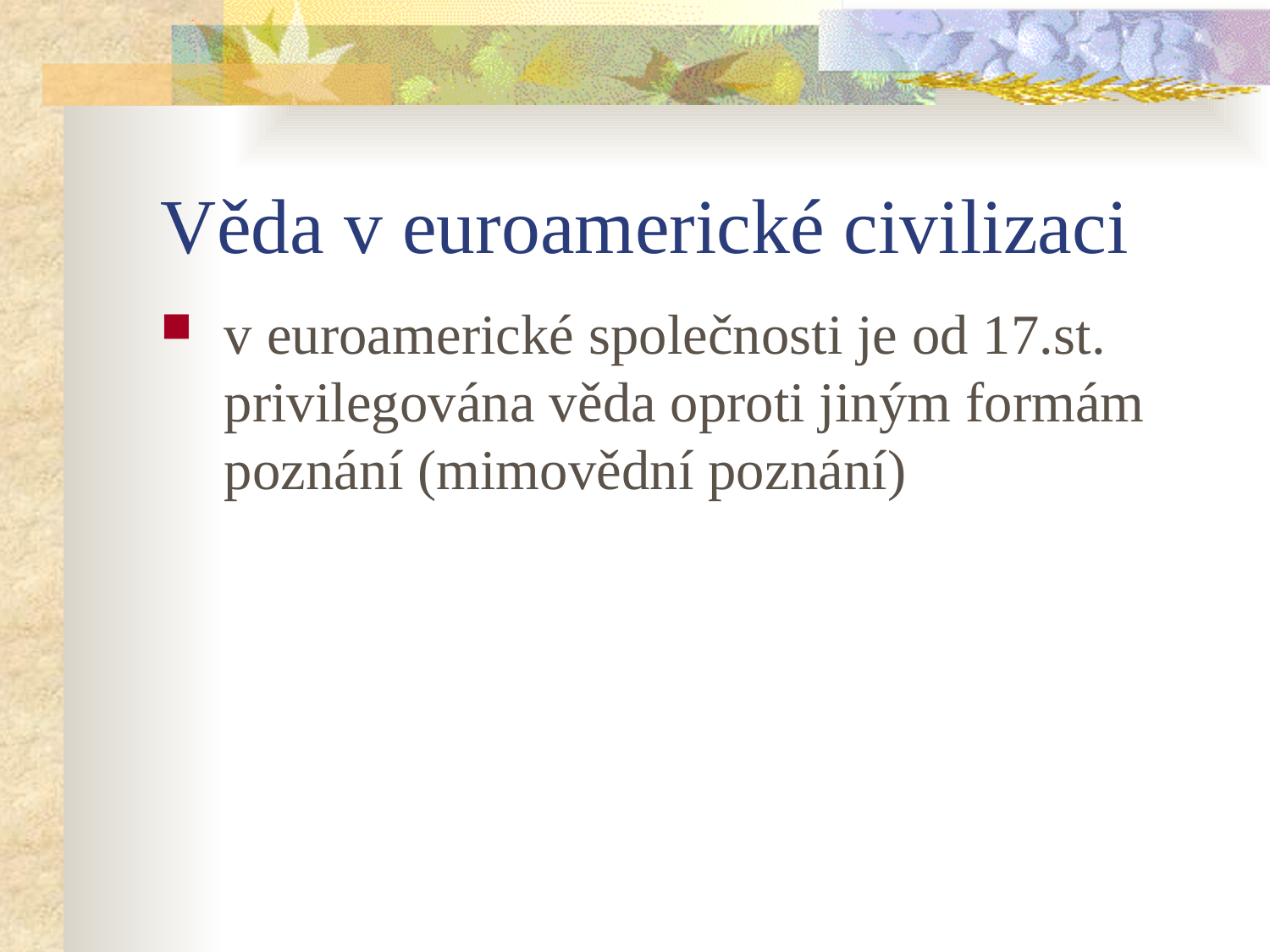

Věda v euroamerické civilizaci
v euroamerické společnosti je od 17.st. privilegována věda oproti jiným formám poznání (mimovědní poznání)